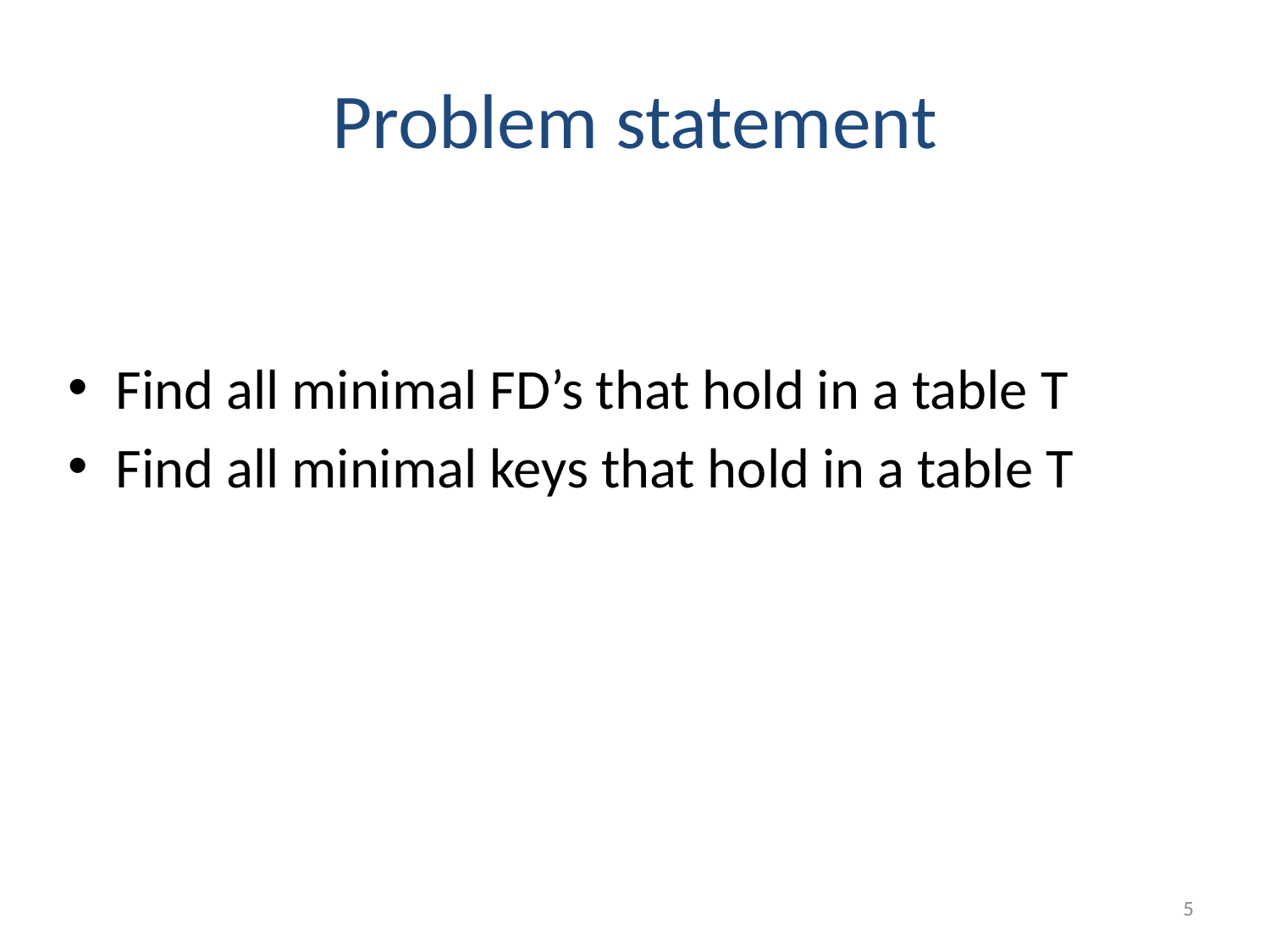

# Problem statement
Find all minimal FD’s that hold in a table T
Find all minimal keys that hold in a table T
5